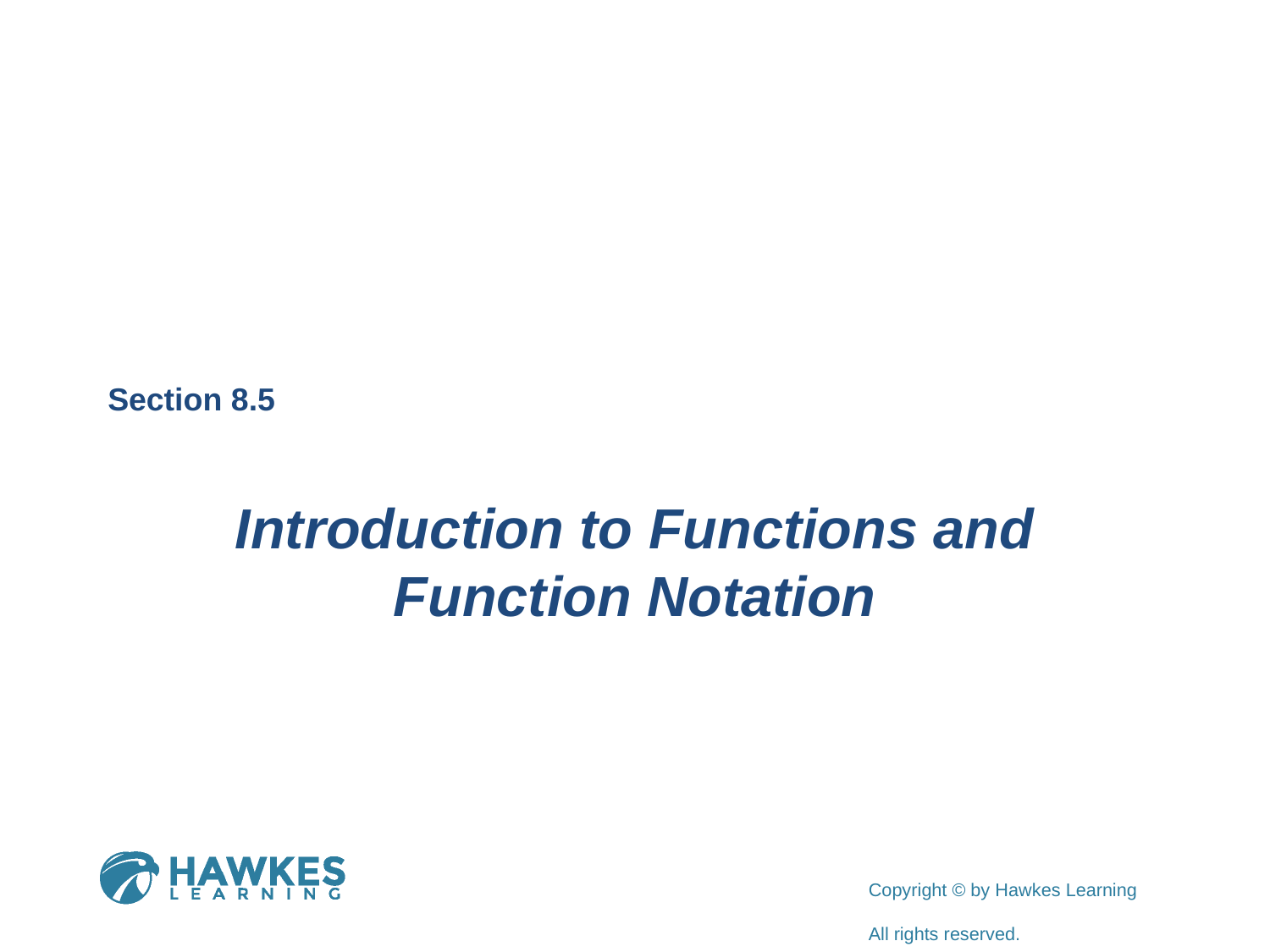

Section 8.5
Introduction to Functions and Function Notation